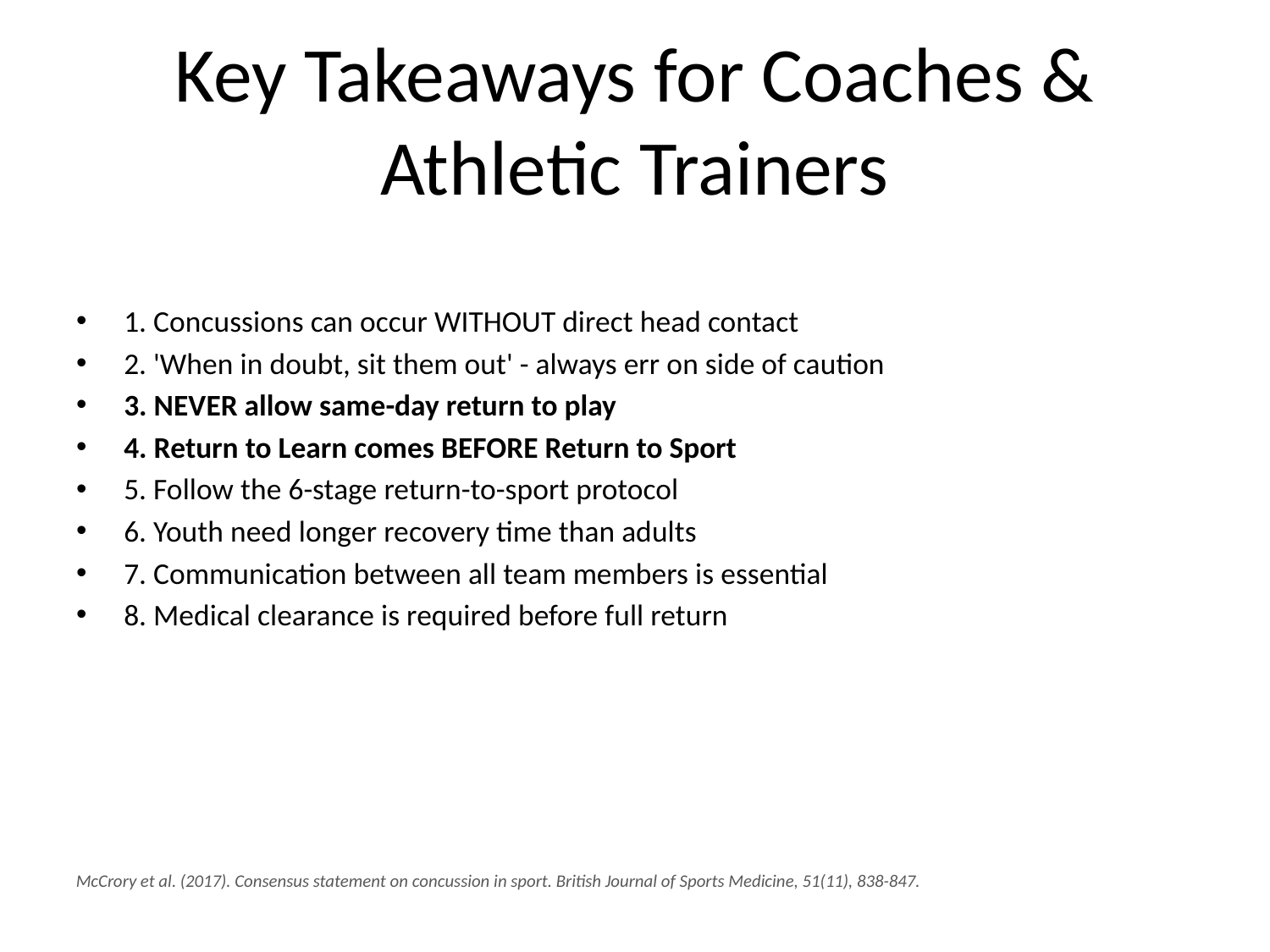

# Key Takeaways for Coaches & Athletic Trainers

1. Concussions can occur WITHOUT direct head contact
2. 'When in doubt, sit them out' - always err on side of caution
3. NEVER allow same-day return to play
4. Return to Learn comes BEFORE Return to Sport
5. Follow the 6-stage return-to-sport protocol
6. Youth need longer recovery time than adults
7. Communication between all team members is essential
8. Medical clearance is required before full return
McCrory et al. (2017). Consensus statement on concussion in sport. British Journal of Sports Medicine, 51(11), 838-847.